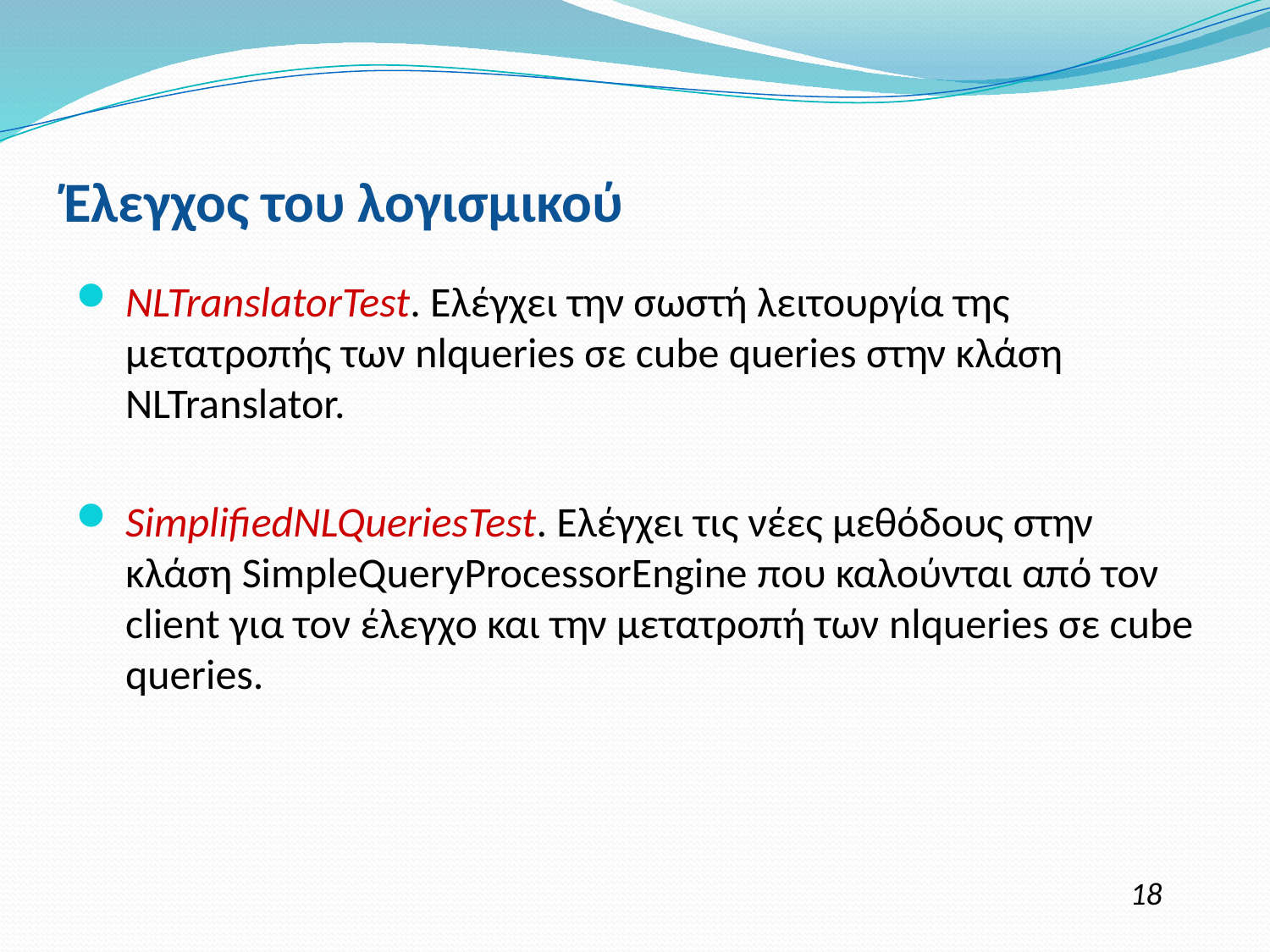

# Έλεγχος του λογισμικού
NLTranslatorTest. Ελέγχει την σωστή λειτουργία της μετατροπής των nlqueries σε cube queries στην κλάση NLTranslator.

SimplifiedNLQueriesTest. Ελέγχει τις νέες μεθόδους στην κλάση SimpleQueryProcessorEngine που καλούνται από τον client για τον έλεγχο και την μετατροπή των nlqueries σε cube queries.

18